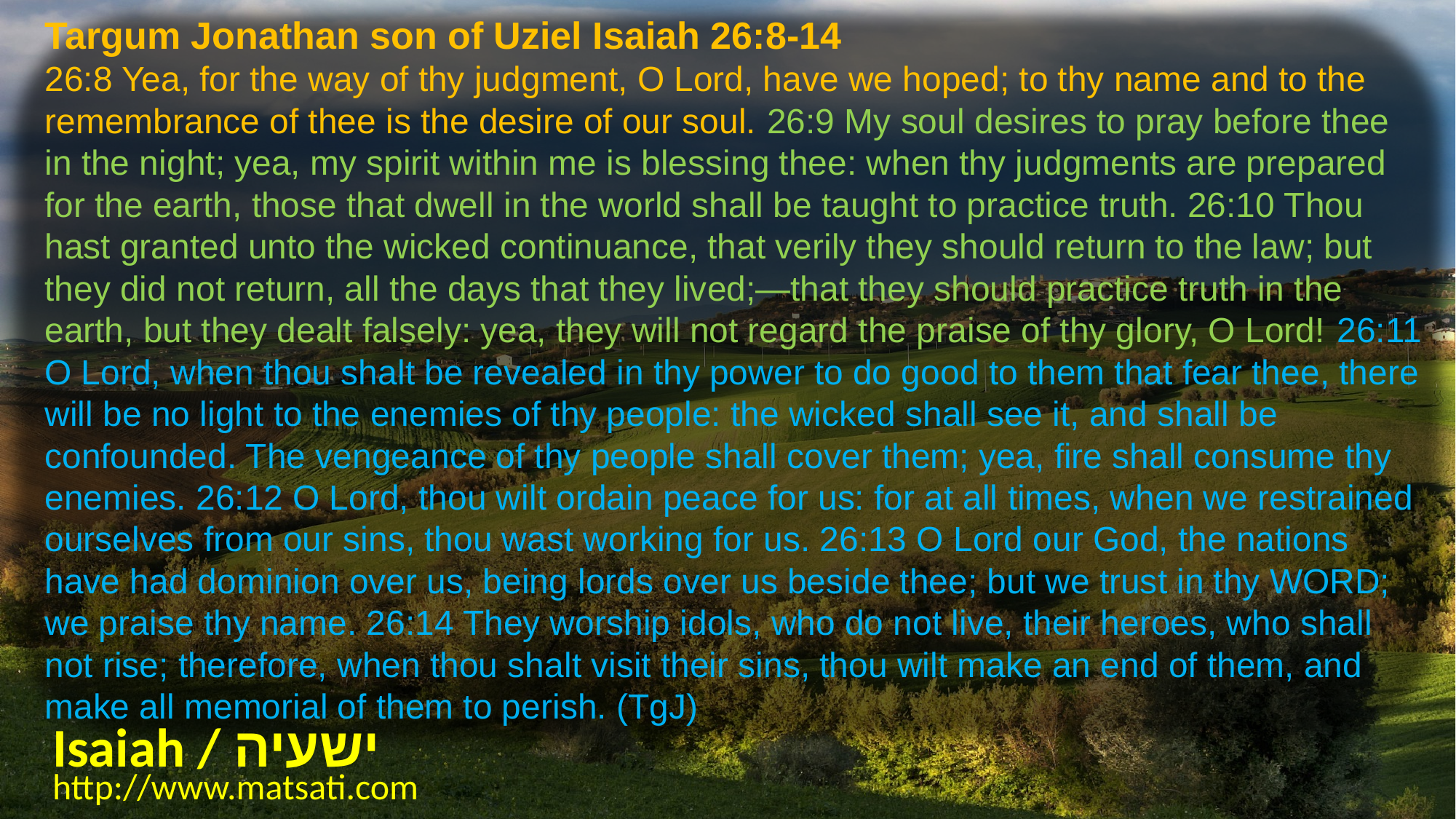

Targum Jonathan son of Uziel Isaiah 26:8-14
26:8 Yea, for the way of thy judgment, O Lord, have we hoped; to thy name and to the remembrance of thee is the desire of our soul. 26:9 My soul desires to pray before thee in the night; yea, my spirit within me is blessing thee: when thy judgments are prepared for the earth, those that dwell in the world shall be taught to practice truth. 26:10 Thou hast granted unto the wicked continuance, that verily they should return to the law; but they did not return, all the days that they lived;—that they should practice truth in the earth, but they dealt falsely: yea, they will not regard the praise of thy glory, O Lord! 26:11 O Lord, when thou shalt be revealed in thy power to do good to them that fear thee, there will be no light to the enemies of thy people: the wicked shall see it, and shall be confounded. The vengeance of thy people shall cover them; yea, fire shall consume thy enemies. 26:12 O Lord, thou wilt ordain peace for us: for at all times, when we restrained ourselves from our sins, thou wast working for us. 26:13 O Lord our God, the nations have had dominion over us, being lords over us beside thee; but we trust in thy WORD; we praise thy name. 26:14 They worship idols, who do not live, their heroes, who shall not rise; therefore, when thou shalt visit their sins, thou wilt make an end of them, and make all memorial of them to perish. (TgJ)
Isaiah / ישעיה
http://www.matsati.com